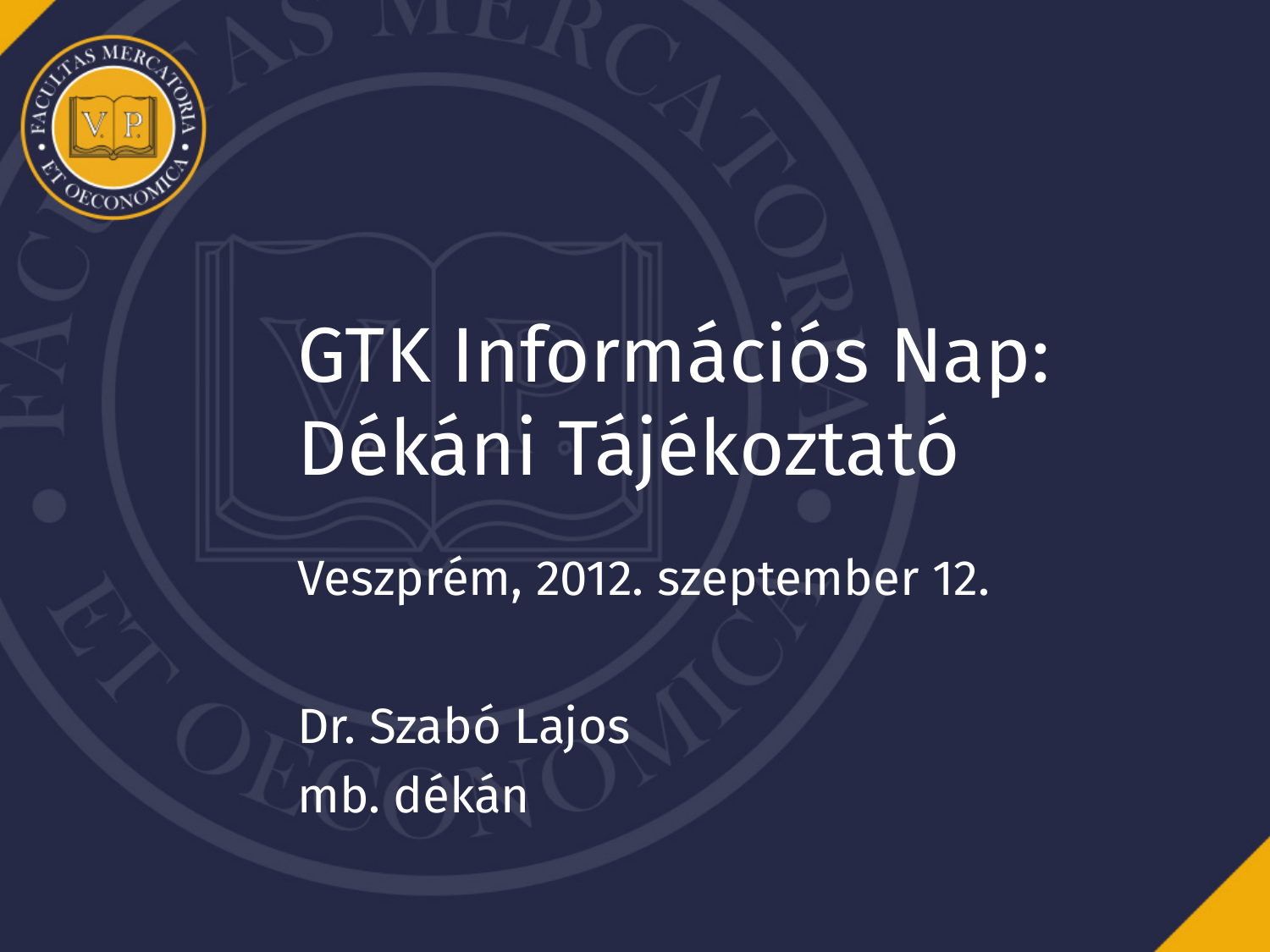

# GTK Információs Nap: Dékáni Tájékoztató
Veszprém, 2012. szeptember 12.

Dr. Szabó Lajos
mb. dékán